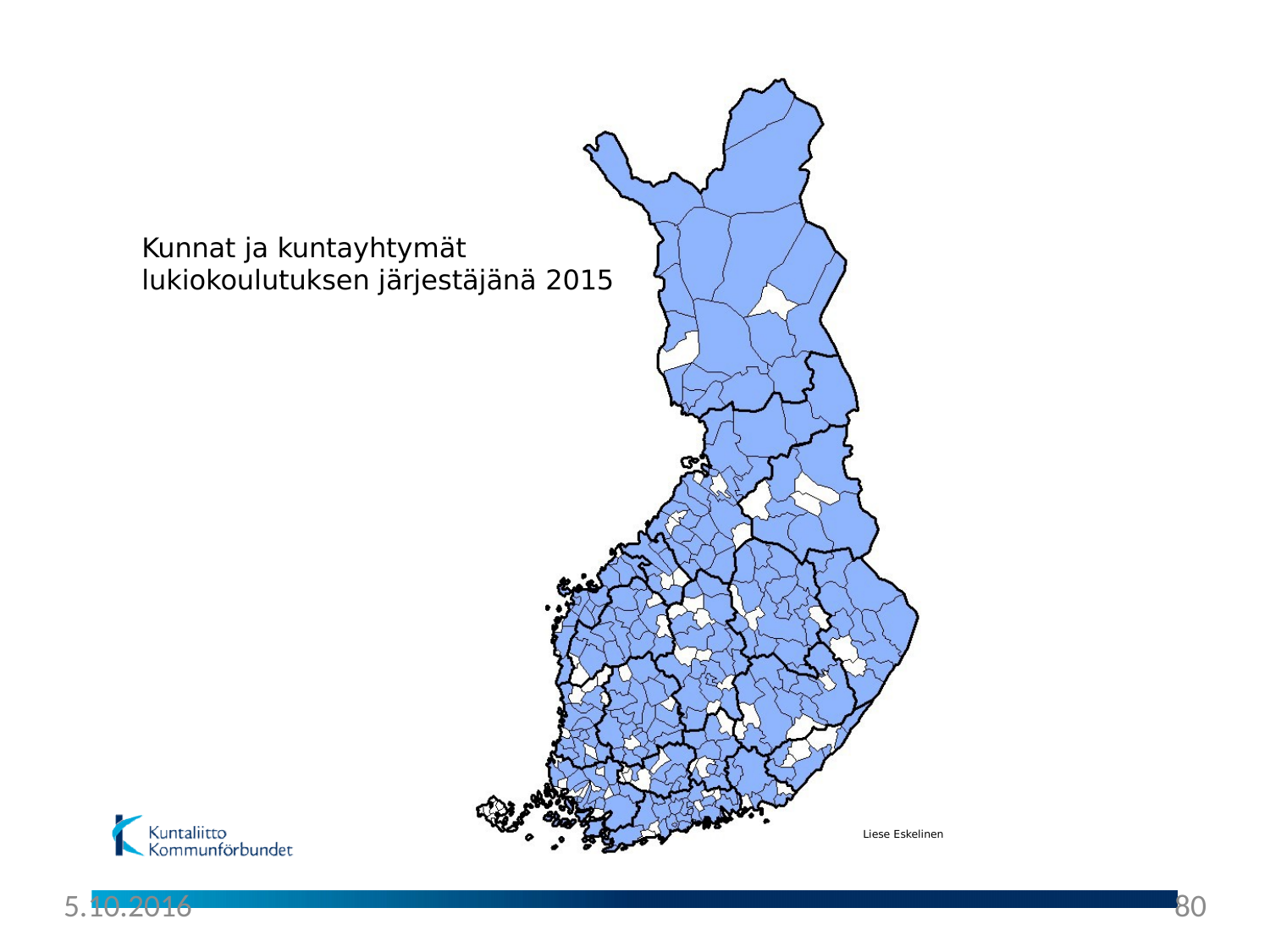

Kunnat ja kuntayhtymät  lukiokoulutuksen järjestäjänä 2015

Liese Eskelinen
5.10.2016
80